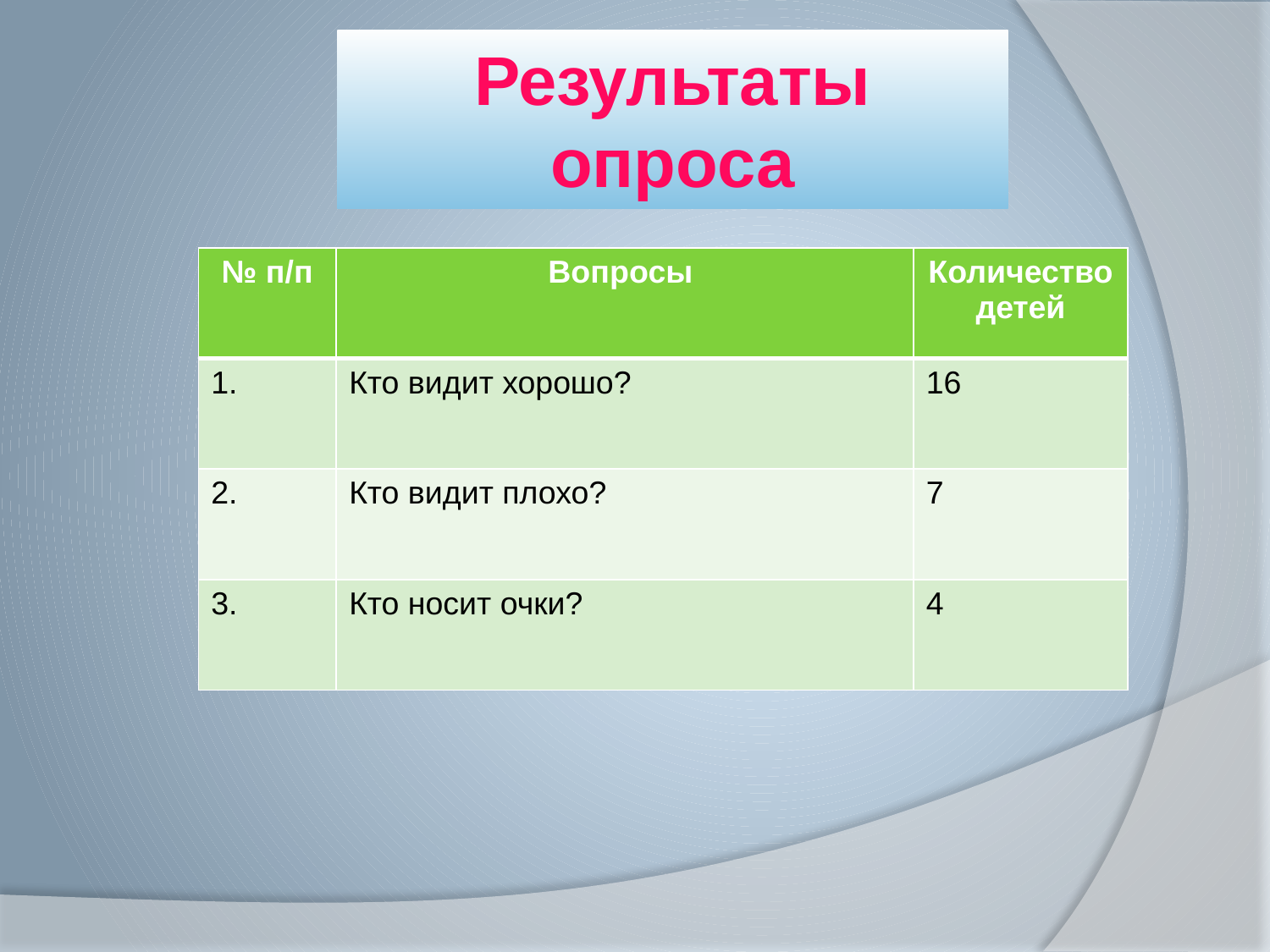

# Результаты опроса
| № п/п | Вопросы | Количество детей |
| --- | --- | --- |
| 1. | Кто видит хорошо? | 16 |
| 2. | Кто видит плохо? | 7 |
| 3. | Кто носит очки? | 4 |